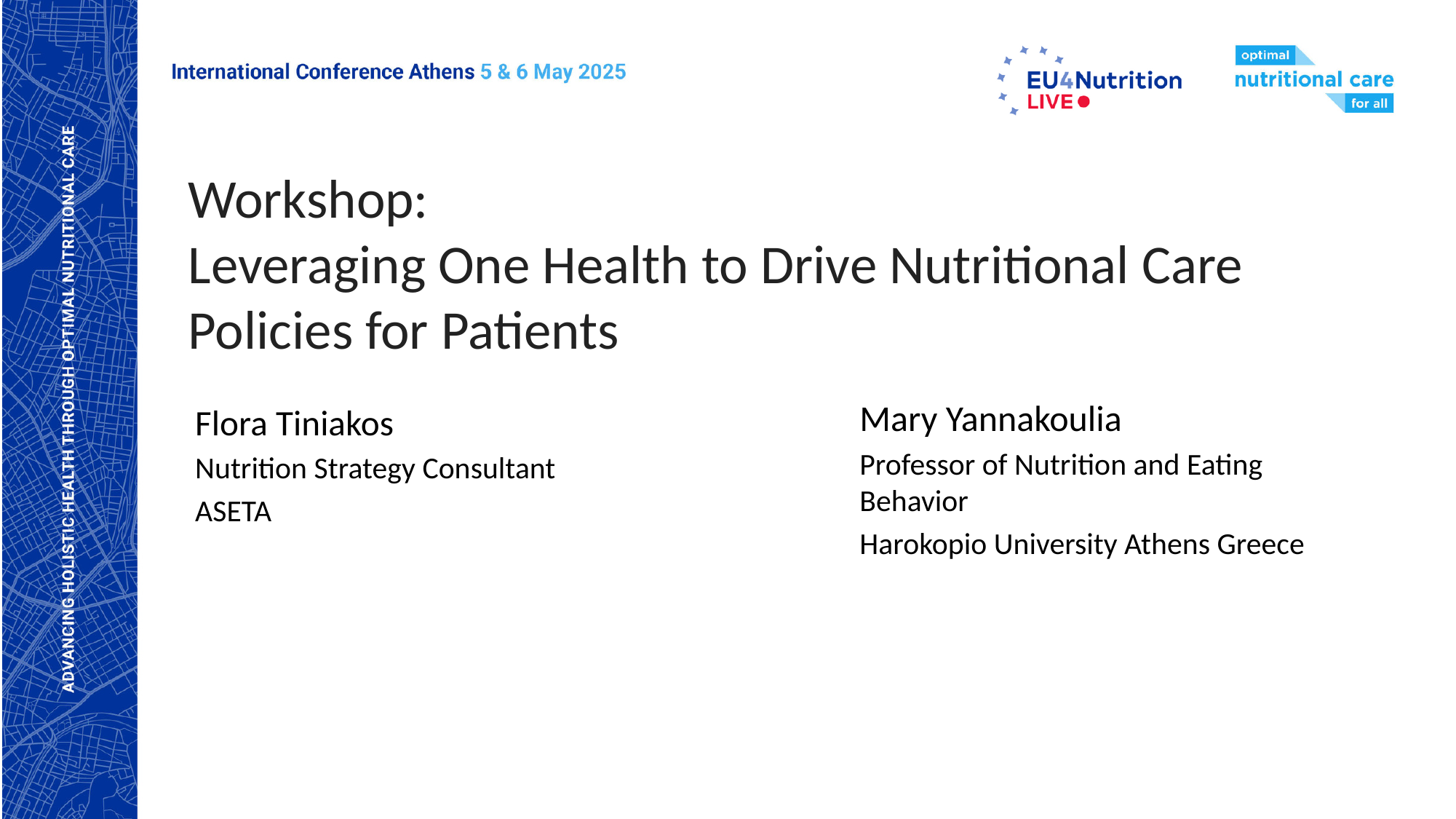

Workshop:
Leveraging One Health to Drive Nutritional Care Policies for Patients
Mary Yannakoulia
Professor of Nutrition and Eating Behavior
Harokopio University Athens Greece
Flora Tiniakos
Nutrition Strategy Consultant
ASETA